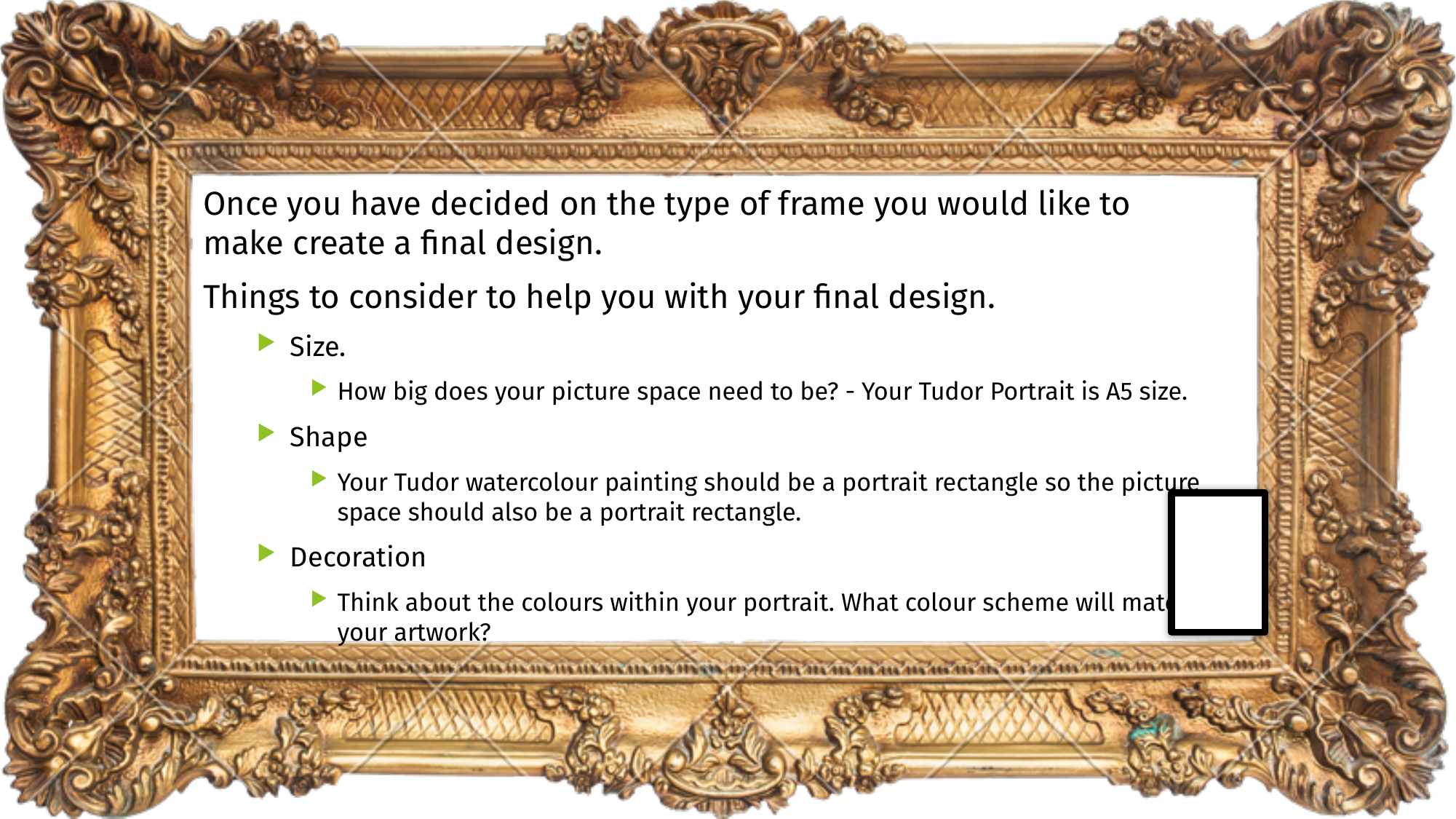

Once you have decided on the type of frame you would like to make create a final design.
Things to consider to help you with your final design.
Size.
How big does your picture space need to be? - Your Tudor Portrait is A5 size.
Shape
Your Tudor watercolour painting should be a portrait rectangle so the picture space should also be a portrait rectangle.
Decoration
Think about the colours within your portrait. What colour scheme will match your artwork?